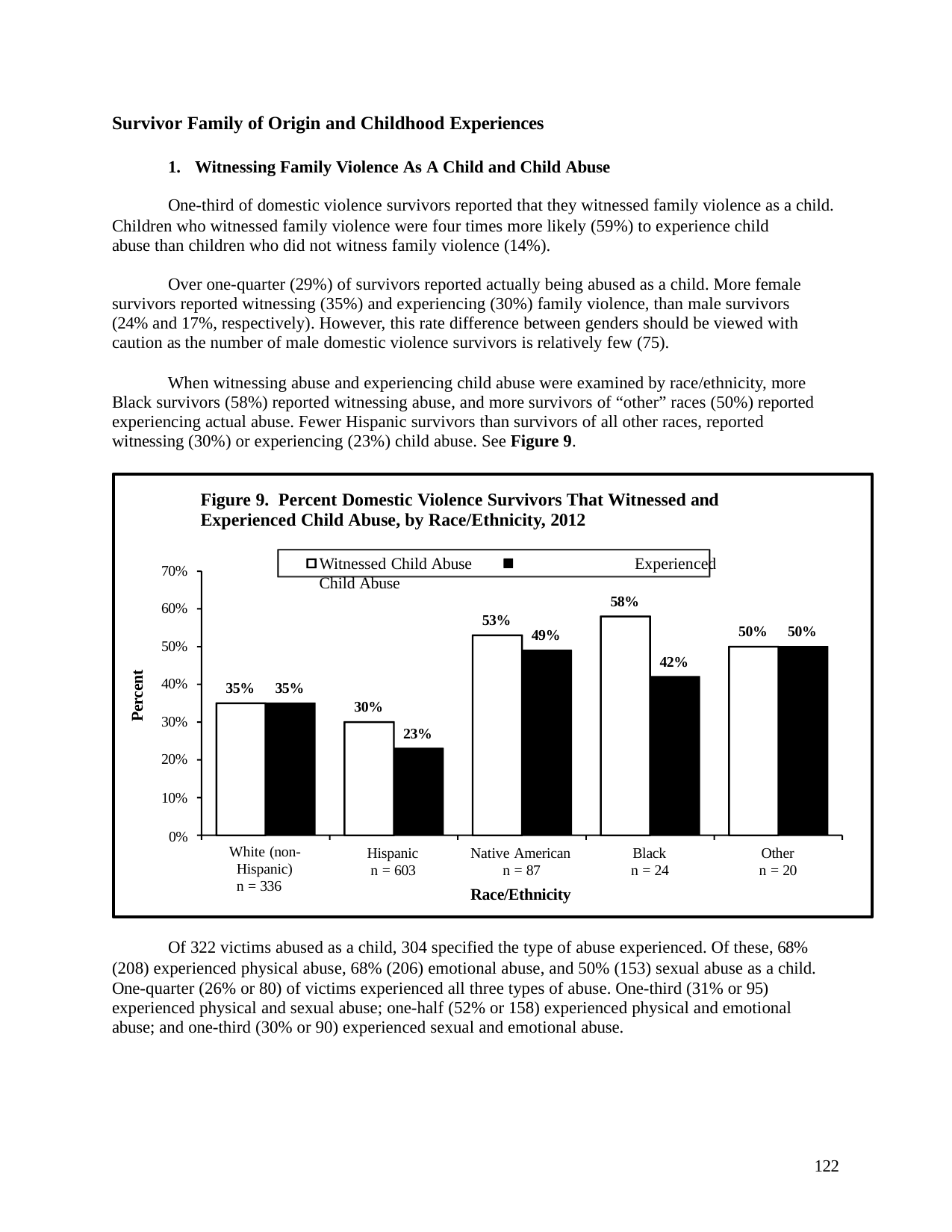

Survivor Family of Origin and Childhood Experiences

1.  Witnessing Family Violence As A Child and Child Abuse

One-third of domestic violence survivors reported that they witnessed family violence as a child.
Children who witnessed family violence were four times more likely (59%) to experience child abuse than children who did not witness family violence (14%).

Over one-quarter (29%) of survivors reported actually being abused as a child. More female survivors reported witnessing (35%) and experiencing (30%) family violence, than male survivors (24% and 17%, respectively). However, this rate difference between genders should be viewed with caution as the number of male domestic violence survivors is relatively few (75).

When witnessing abuse and experiencing child abuse were examined by race/ethnicity, more Black survivors (58%) reported witnessing abuse, and more survivors of “other” races (50%) reported experiencing actual abuse. Fewer Hispanic survivors than survivors of all other races, reported witnessing (30%) or experiencing (23%) child abuse. See Figure 9.

Figure 9. Percent Domestic Violence Survivors That Witnessed and Experienced Child Abuse, by Race/Ethnicity, 2012

Witnessed Child Abuse	Experienced Child Abuse

70%

58%
60%
53%
50%	50%
49%
50%
42%
Percent
40%
35%	35%
30%
30%
23%
20%

10%

0%
White (non- Hispanic) n = 336
Hispanic n = 603
Native American n = 87
Race/Ethnicity
Black n = 24
Other n = 20
Of 322 victims abused as a child, 304 specified the type of abuse experienced. Of these, 68%
(208) experienced physical abuse, 68% (206) emotional abuse, and 50% (153) sexual abuse as a child. One-quarter (26% or 80) of victims experienced all three types of abuse. One-third (31% or 95) experienced physical and sexual abuse; one-half (52% or 158) experienced physical and emotional abuse; and one-third (30% or 90) experienced sexual and emotional abuse.
122